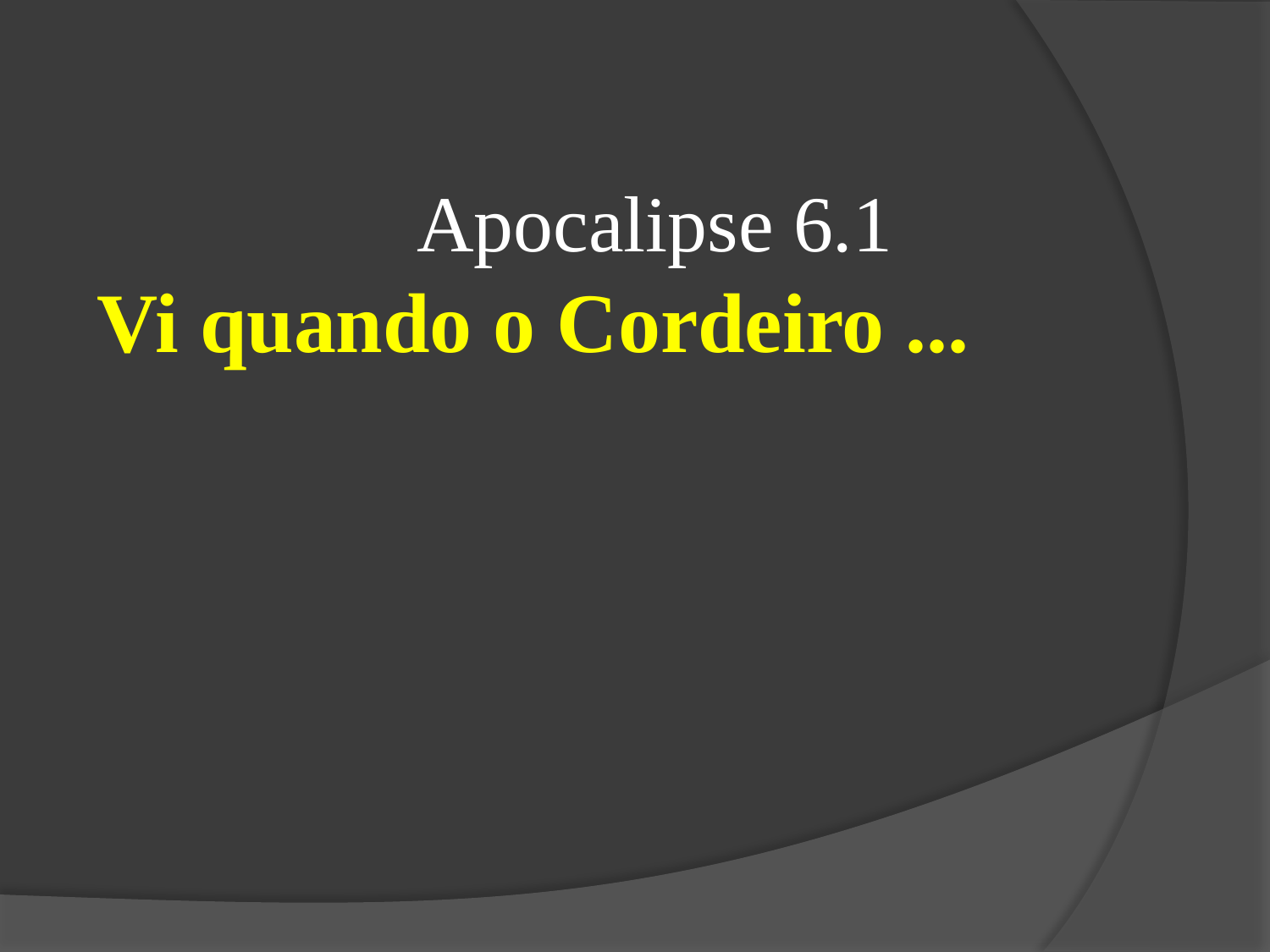

Apocalipse 6.1
Vi quando o Cordeiro ...